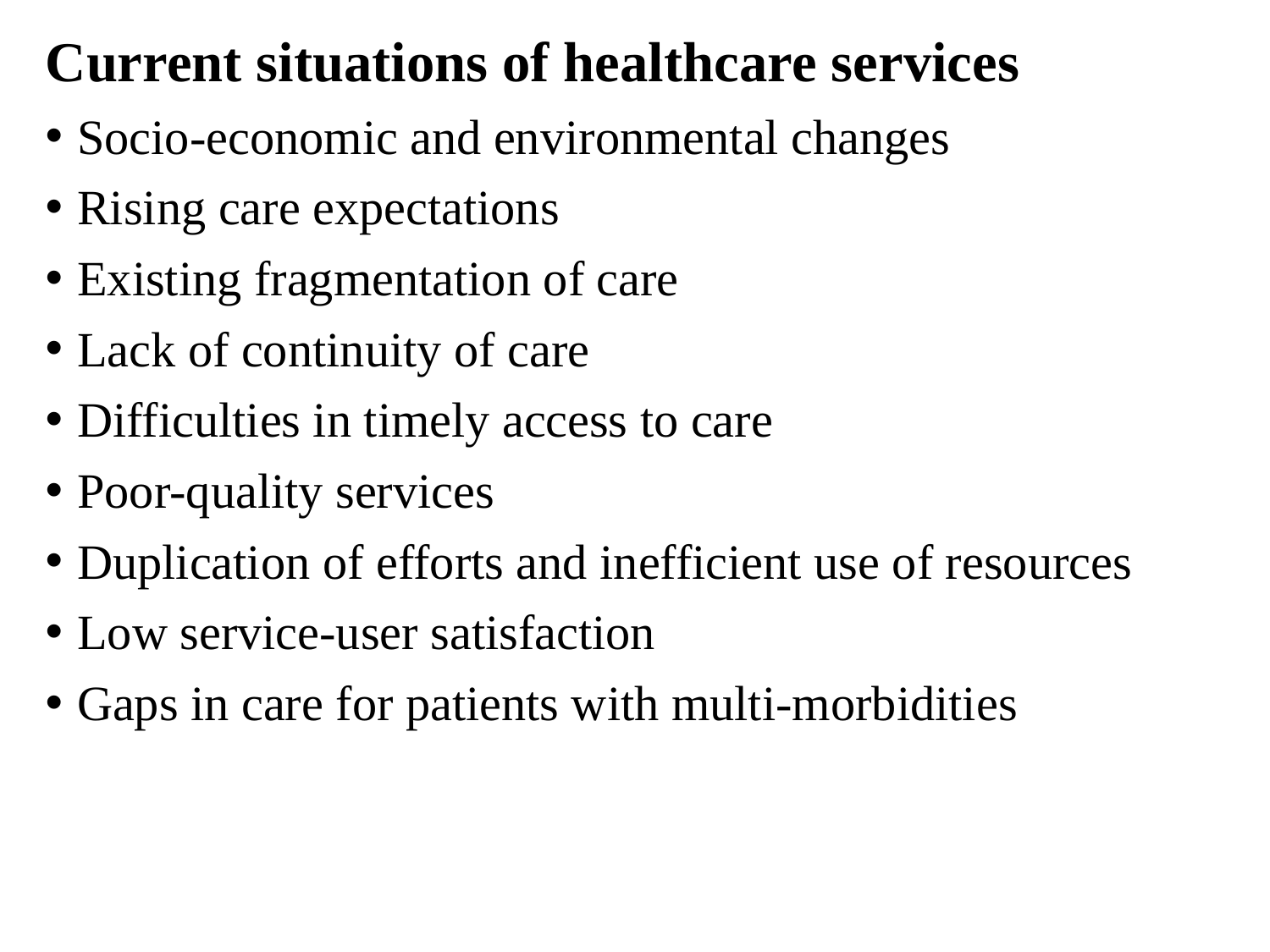

Current situations of healthcare services
Socio-economic and environmental changes
Rising care expectations
Existing fragmentation of care
Lack of continuity of care
Difficulties in timely access to care
Poor-quality services
Duplication of efforts and inefficient use of resources
Low service-user satisfaction
Gaps in care for patients with multi-morbidities

#